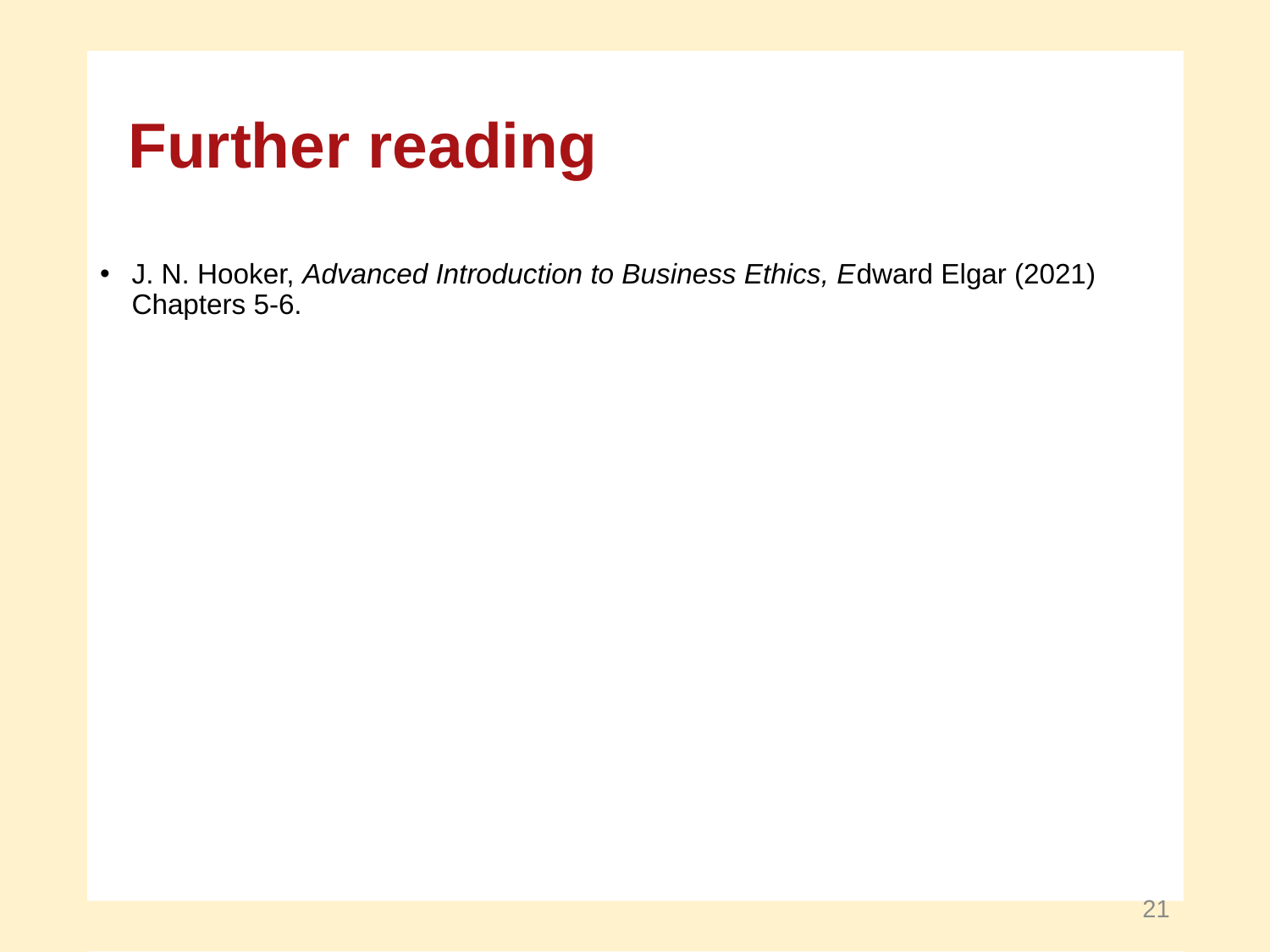

Further reading
J. N. Hooker, Advanced Introduction to Business Ethics, Edward Elgar (2021) Chapters 5-6.
21